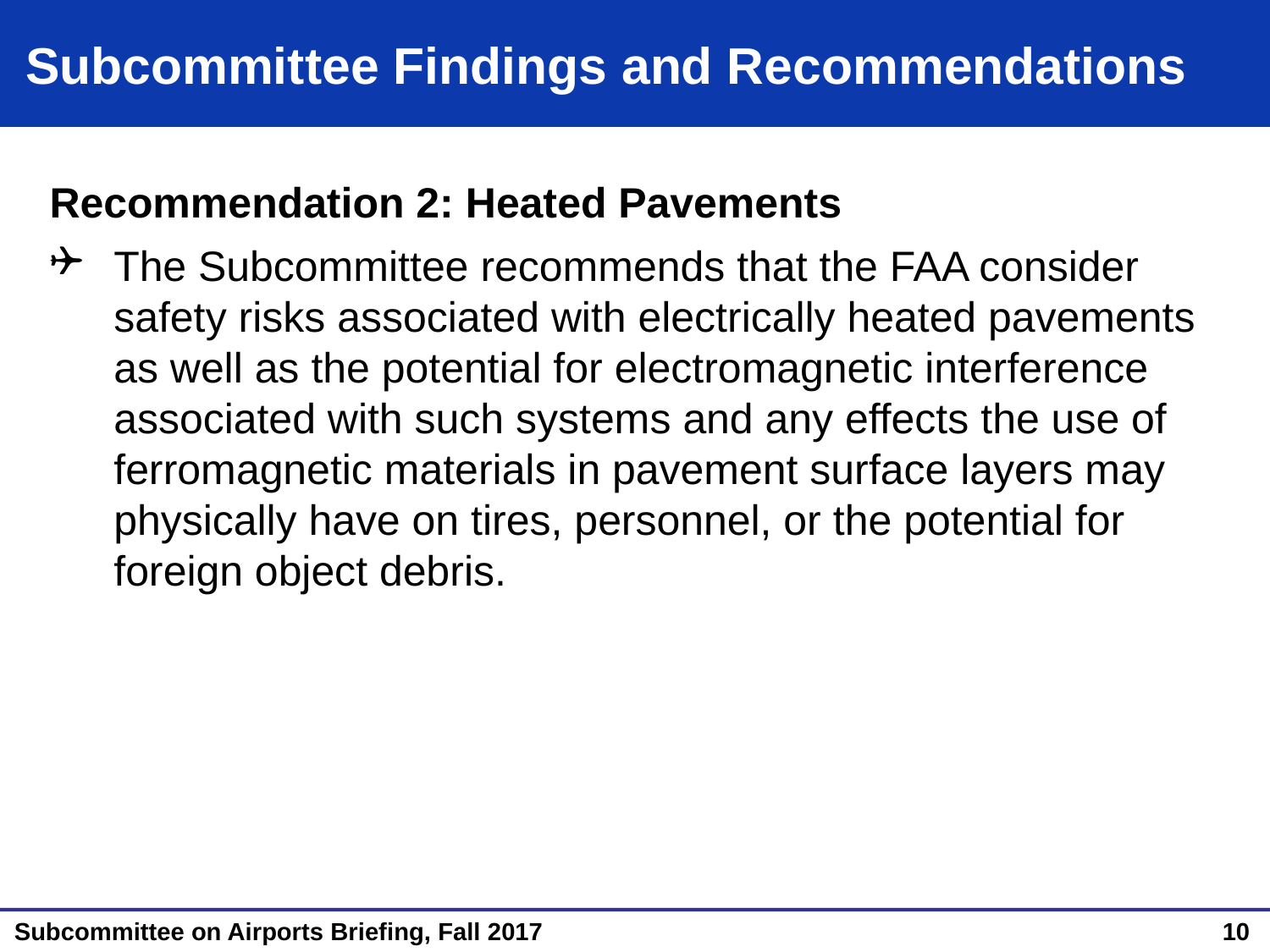

# Subcommittee Findings and Recommendations
Recommendation 2: Heated Pavements
The Subcommittee recommends that the FAA consider safety risks associated with electrically heated pavements as well as the potential for electromagnetic interference associated with such systems and any effects the use of ferromagnetic materials in pavement surface layers may physically have on tires, personnel, or the potential for foreign object debris.